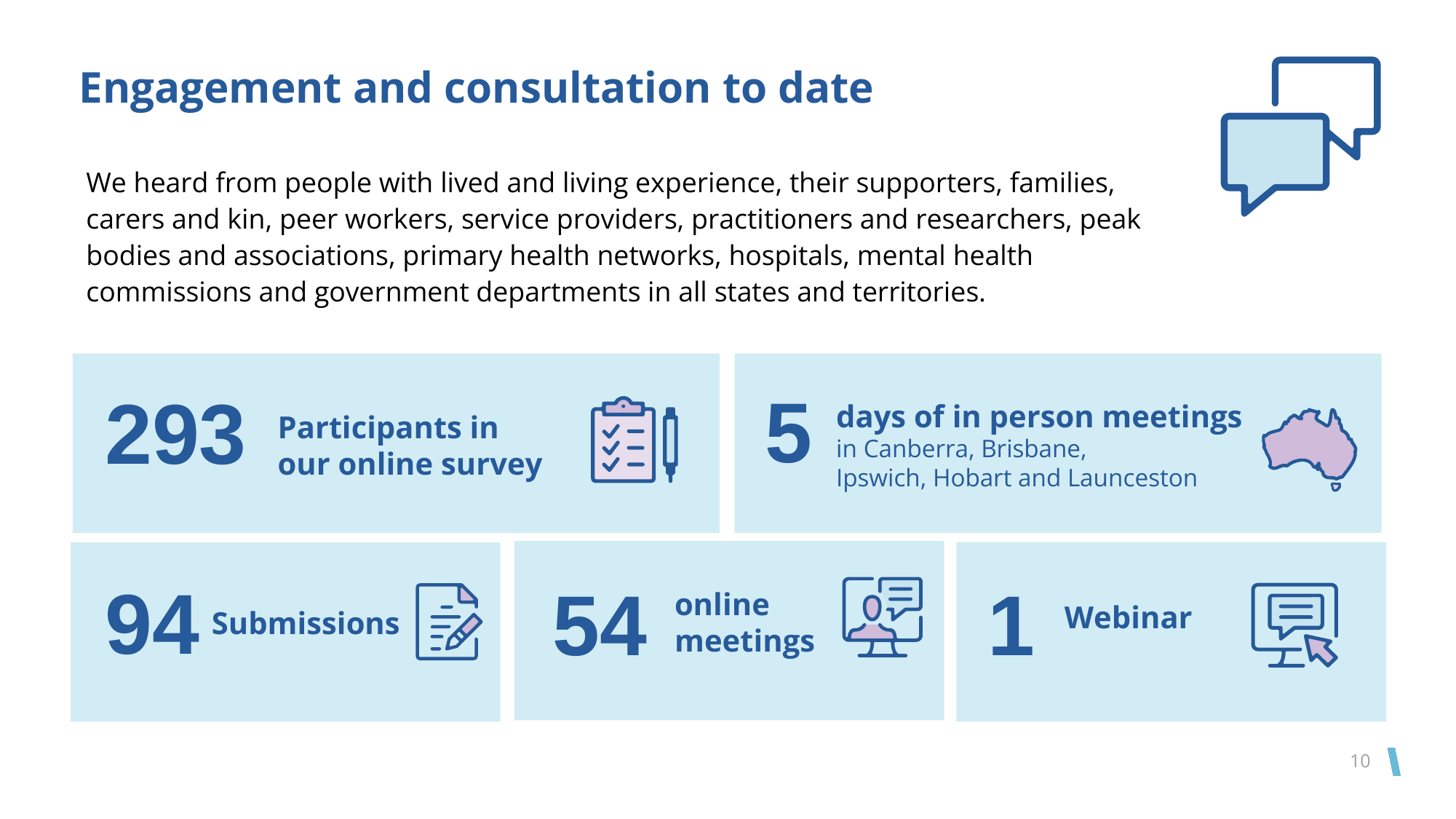

# Engagement and consultation to date
We heard from people with lived and living experience, their supporters, families, carers and kin, peer workers, service providers, practitioners and researchers, peak bodies and associations, primary health networks, hospitals, mental health commissions and government departments in all states and territories.

5
293

Participants in
our online survey
days of in person meetings
in Canberra, Brisbane,
Ipswich, Hobart and Launceston

94
54
1

Webinar

online
meetings
Submissions
Submissions
10